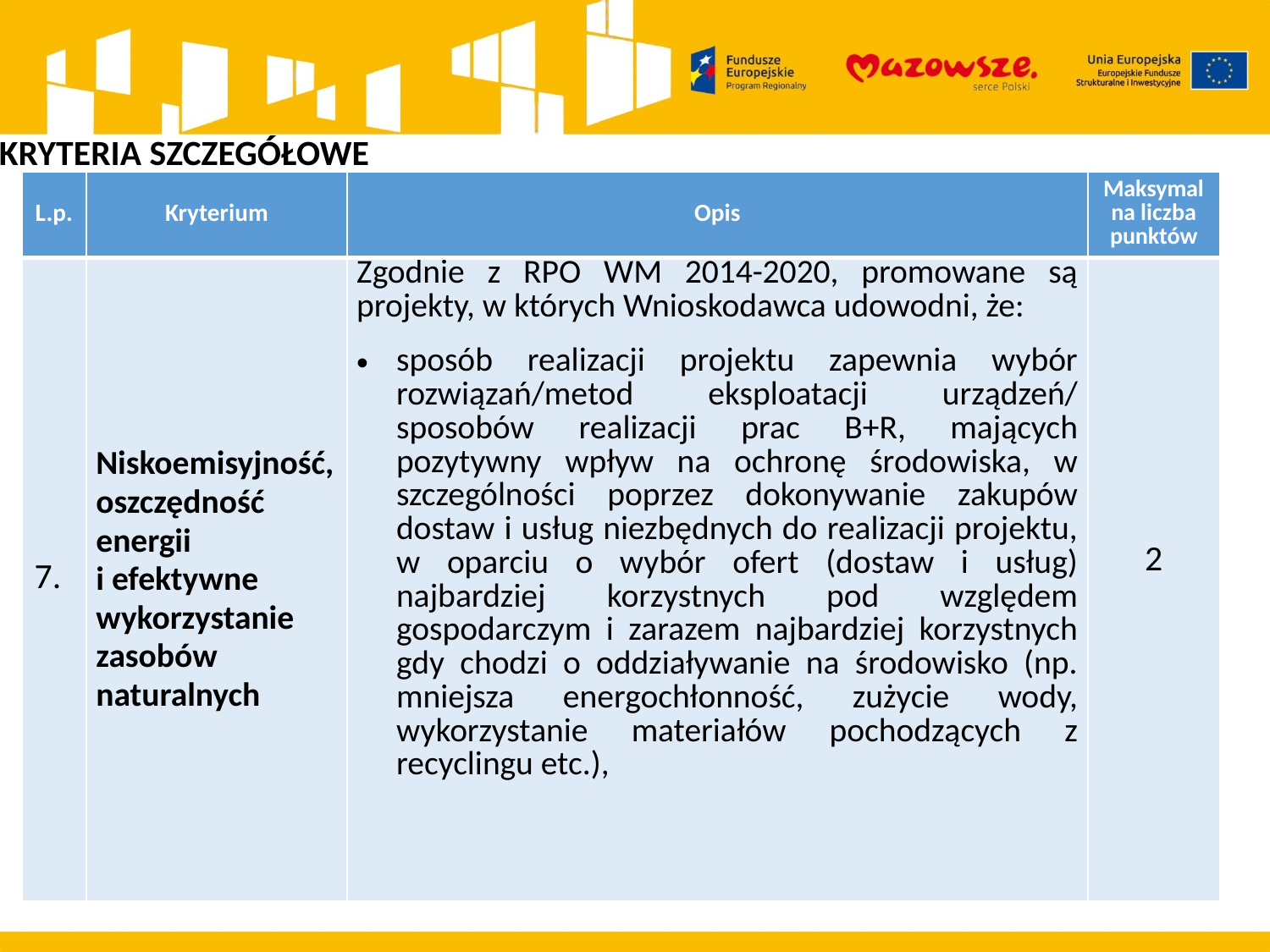

KRYTERIA SZCZEGÓŁOWE
| L.p. | Kryterium | Opis | Maksymalna liczba punktów |
| --- | --- | --- | --- |
| 7. | Niskoemisyjność, oszczędność energii i efektywne wykorzystanie zasobów naturalnych | Zgodnie z RPO WM 2014-2020, promowane są projekty, w których Wnioskodawca udowodni, że: sposób realizacji projektu zapewnia wybór rozwiązań/metod eksploatacji urządzeń/ sposobów realizacji prac B+R, mających pozytywny wpływ na ochronę środowiska, w szczególności poprzez dokonywanie zakupów dostaw i usług niezbędnych do realizacji projektu, w oparciu o wybór ofert (dostaw i usług) najbardziej korzystnych pod względem gospodarczym i zarazem najbardziej korzystnych gdy chodzi o oddziaływanie na środowisko (np. mniejsza energochłonność, zużycie wody, wykorzystanie materiałów pochodzących z recyclingu etc.), | 2 |